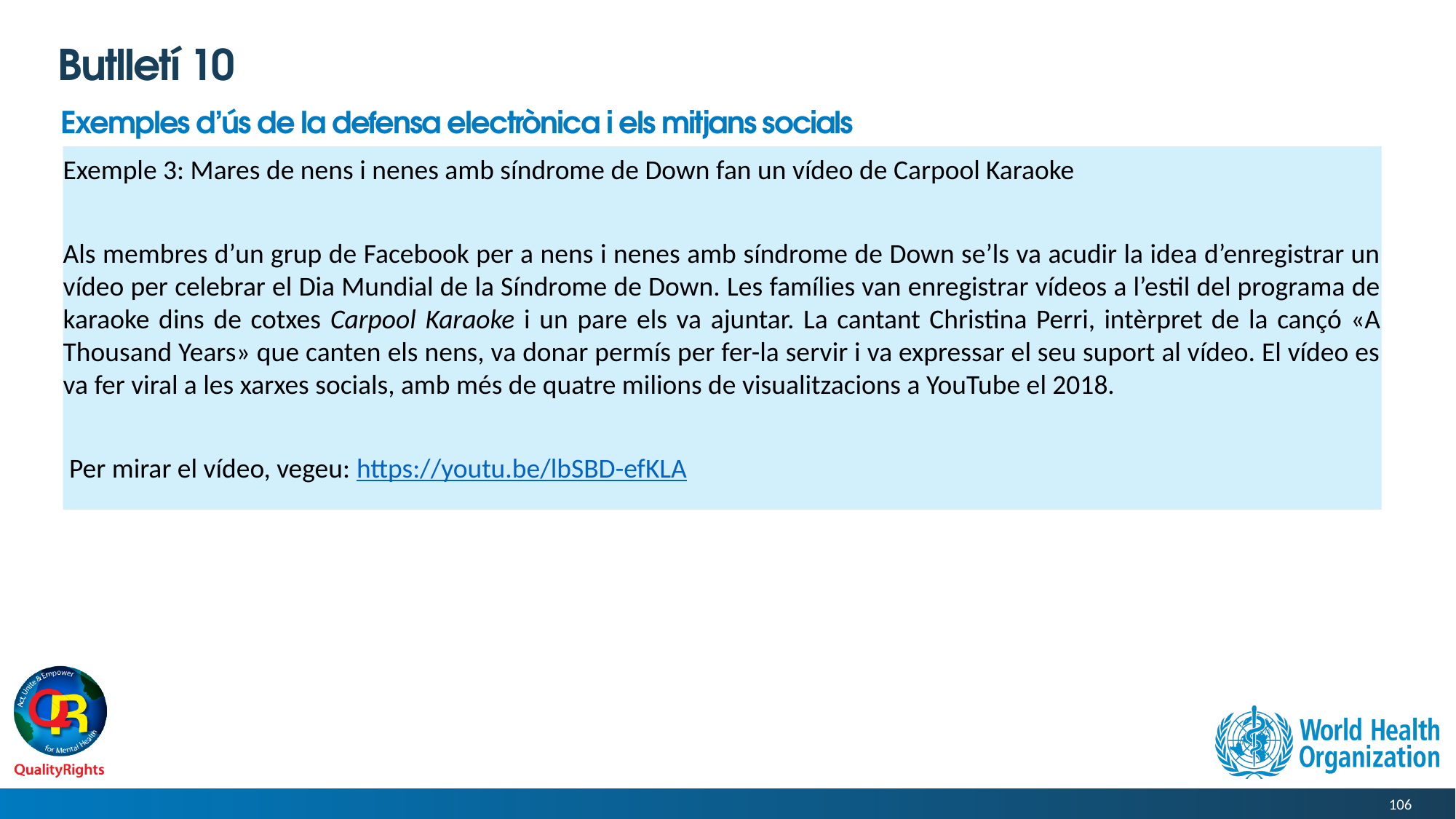

# Butlletí 10
Exemples d’ús de la defensa electrònica i els mitjans socials
Exemple 3: Mares de nens i nenes amb síndrome de Down fan un vídeo de Carpool Karaoke

Als membres d’un grup de Facebook per a nens i nenes amb síndrome de Down se’ls va acudir la idea d’enregistrar un vídeo per celebrar el Dia Mundial de la Síndrome de Down. Les famílies van enregistrar vídeos a l’estil del programa de karaoke dins de cotxes Carpool Karaoke i un pare els va ajuntar. La cantant Christina Perri, intèrpret de la cançó «A Thousand Years» que canten els nens, va donar permís per fer-la servir i va expressar el seu suport al vídeo. El vídeo es va fer viral a les xarxes socials, amb més de quatre milions de visualitzacions a YouTube el 2018.

 Per mirar el vídeo, vegeu: https://youtu.be/lbSBD-efKLA